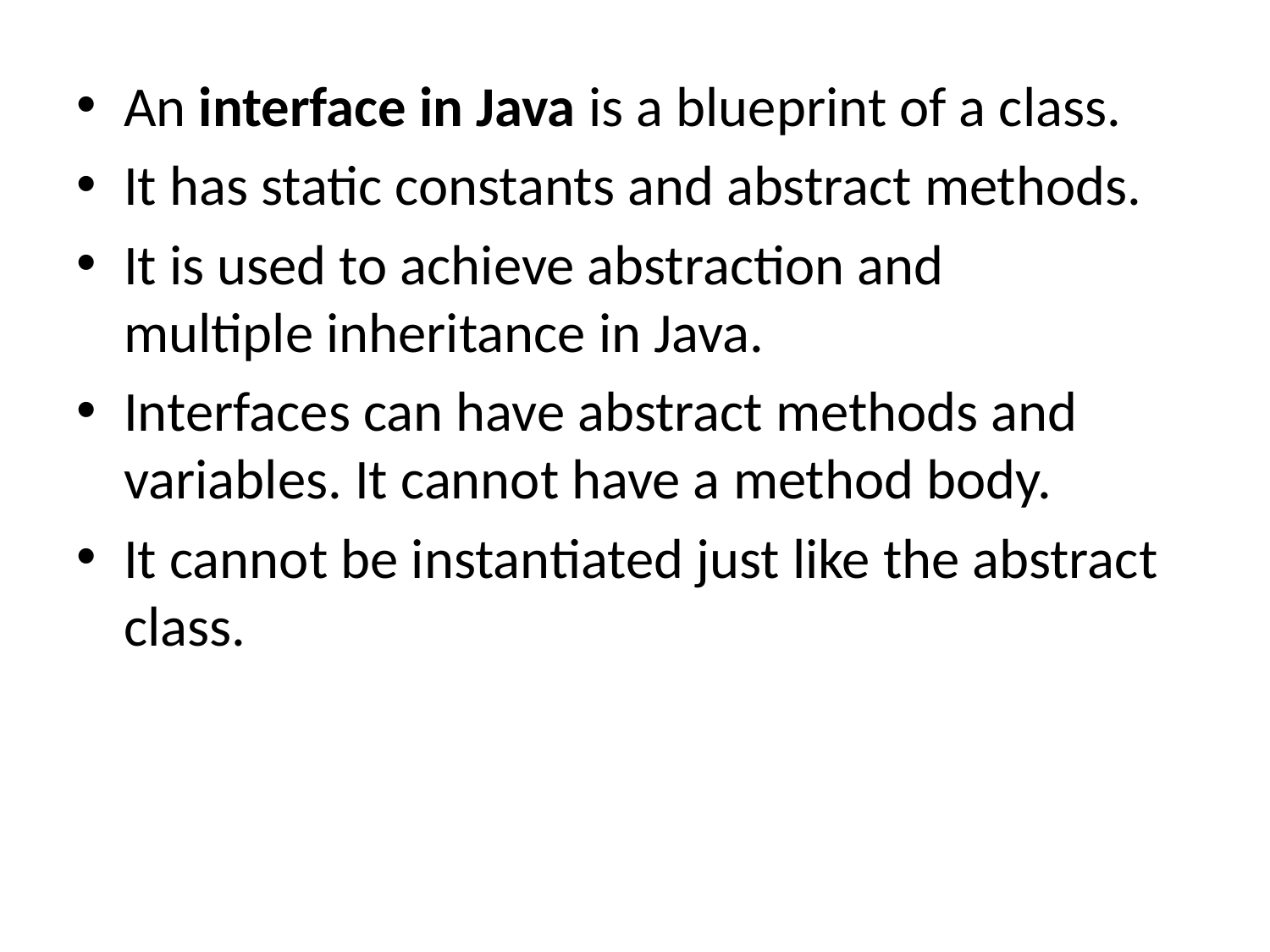

An interface in Java is a blueprint of a class.
It has static constants and abstract methods.
It is used to achieve abstraction and multiple inheritance in Java.
Interfaces can have abstract methods and variables. It cannot have a method body.
It cannot be instantiated just like the abstract class.